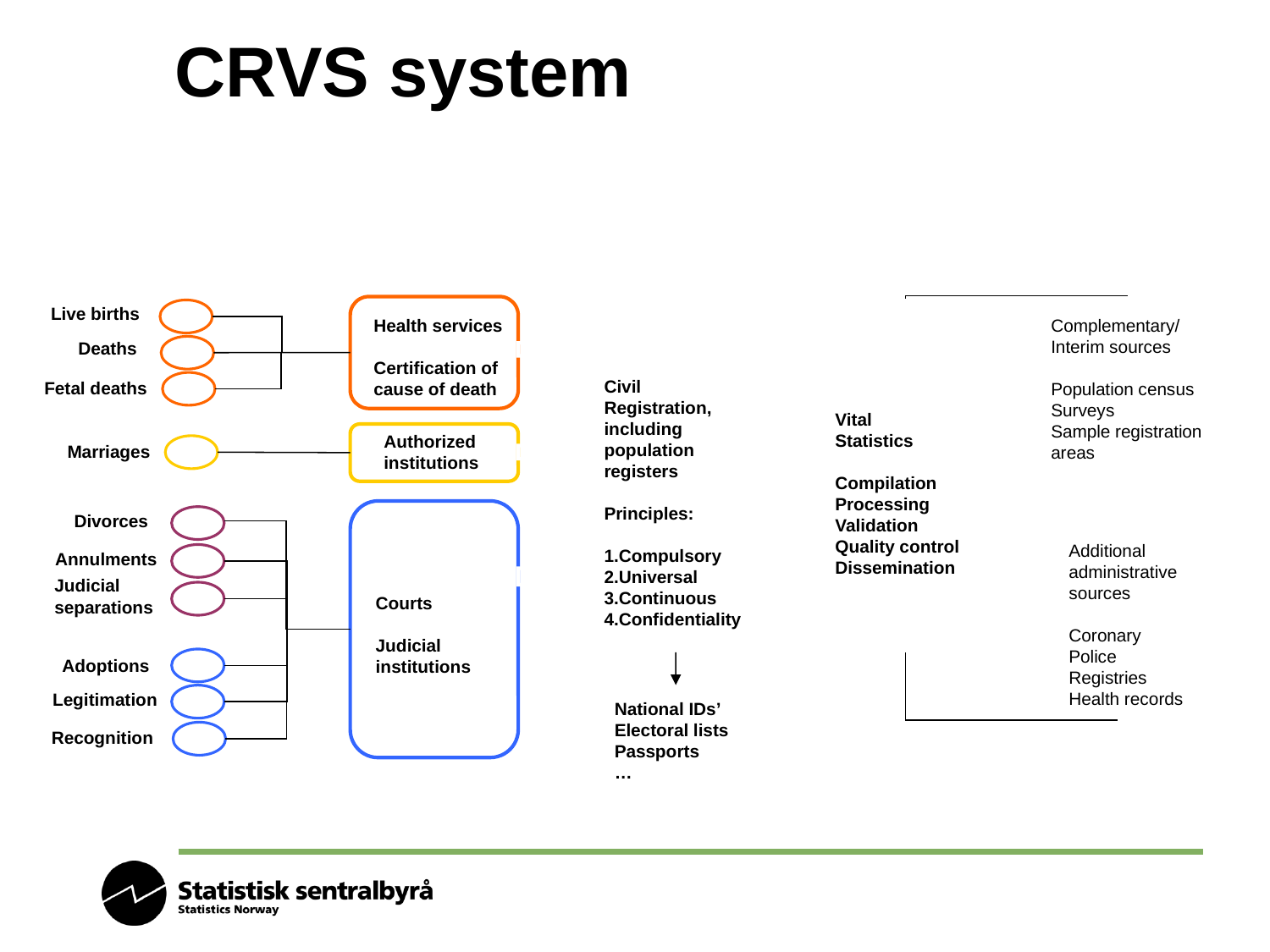

# CRVS system
Live births

Health services

Certification of
cause of death
Complementary/
Interim sources

Population census
Surveys
Sample registration
areas
Deaths

Civil
Registration, including population registers

Principles:

Compulsory
Universal
Continuous
Confidentiality

Fetal deaths

Vital
Statistics

Compilation
Processing
Validation
Quality control
Dissemination

Authorized
institutions

Marriages

Divorces

Additional
administrative
sources

Coronary
Police
Registries
Health records

Annulments

Judicial
separations

Courts

Judicial
institutions
Adoptions

Legitimation

National IDs’
Electoral lists
Passports
…
Recognition